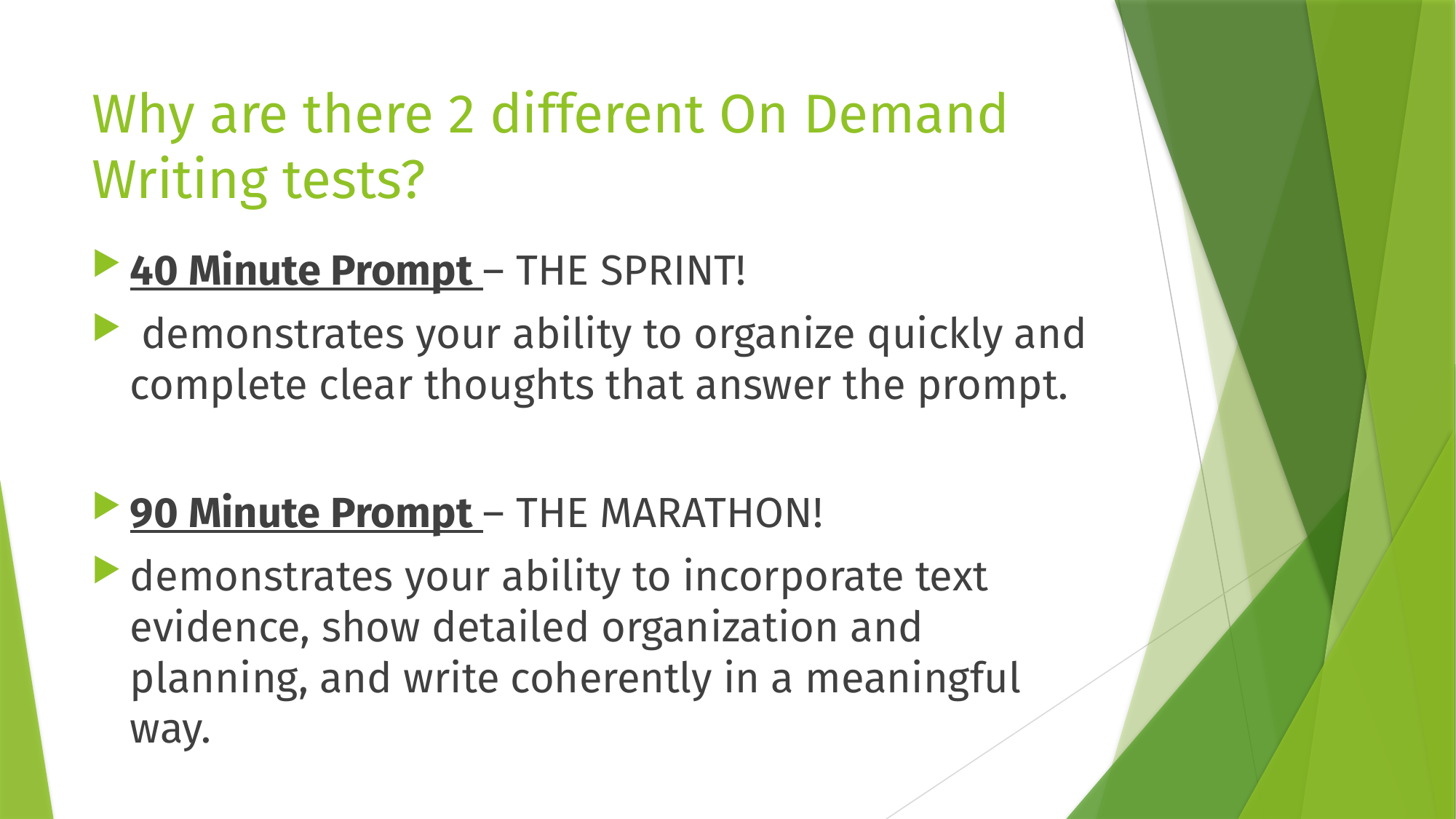

# Why are there 2 different On Demand Writing tests?

40 Minute Prompt – THE SPRINT!
 demonstrates your ability to organize quickly and complete clear thoughts that answer the prompt.

90 Minute Prompt – THE MARATHON!
demonstrates your ability to incorporate text evidence, show detailed organization and planning, and write coherently in a meaningful way.